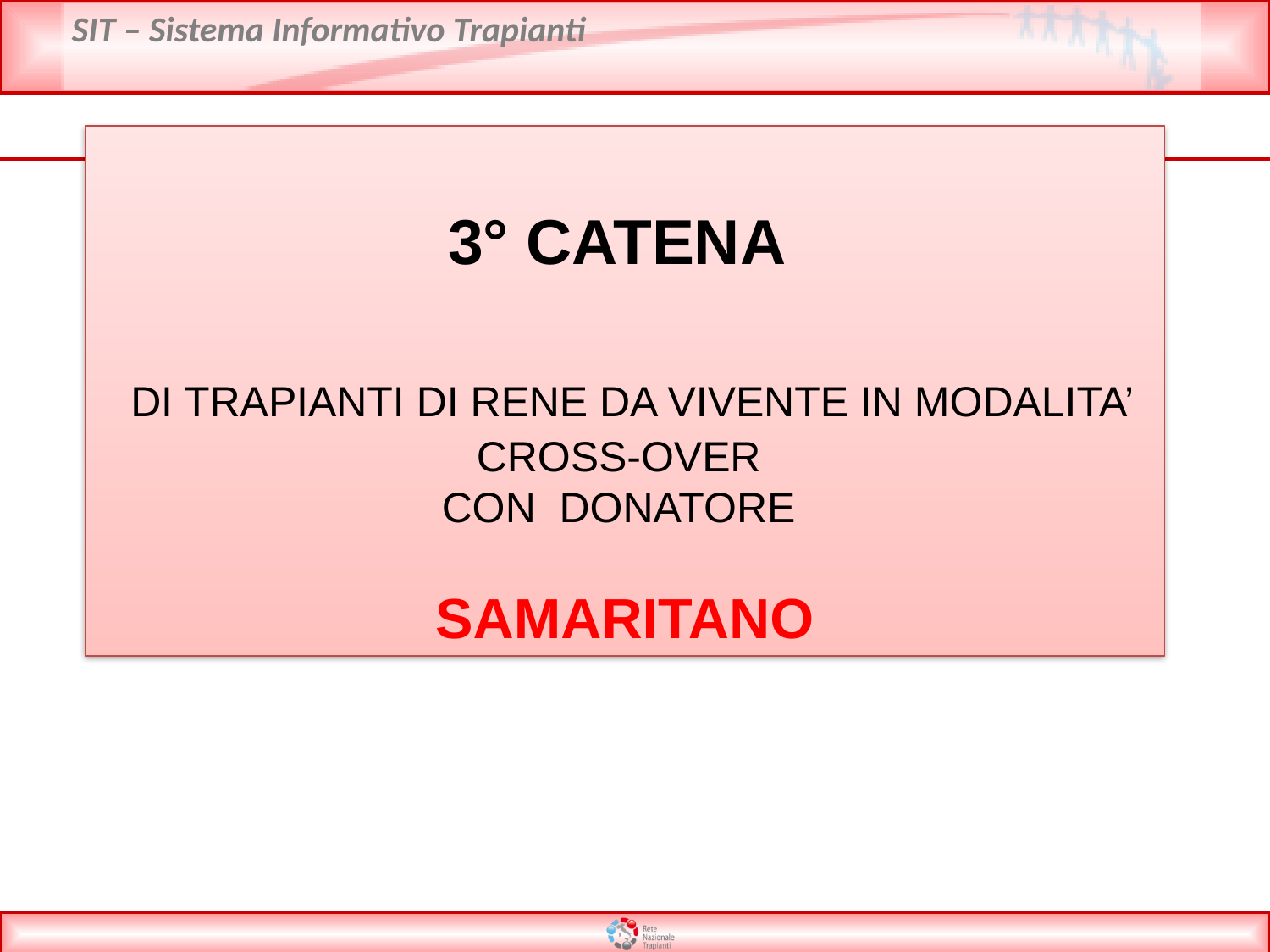

# 3° CATENA DI TRAPIANTI DI RENE DA VIVENTE IN MODALITA’ CROSS-OVER CON  DONATORE SAMARITANO